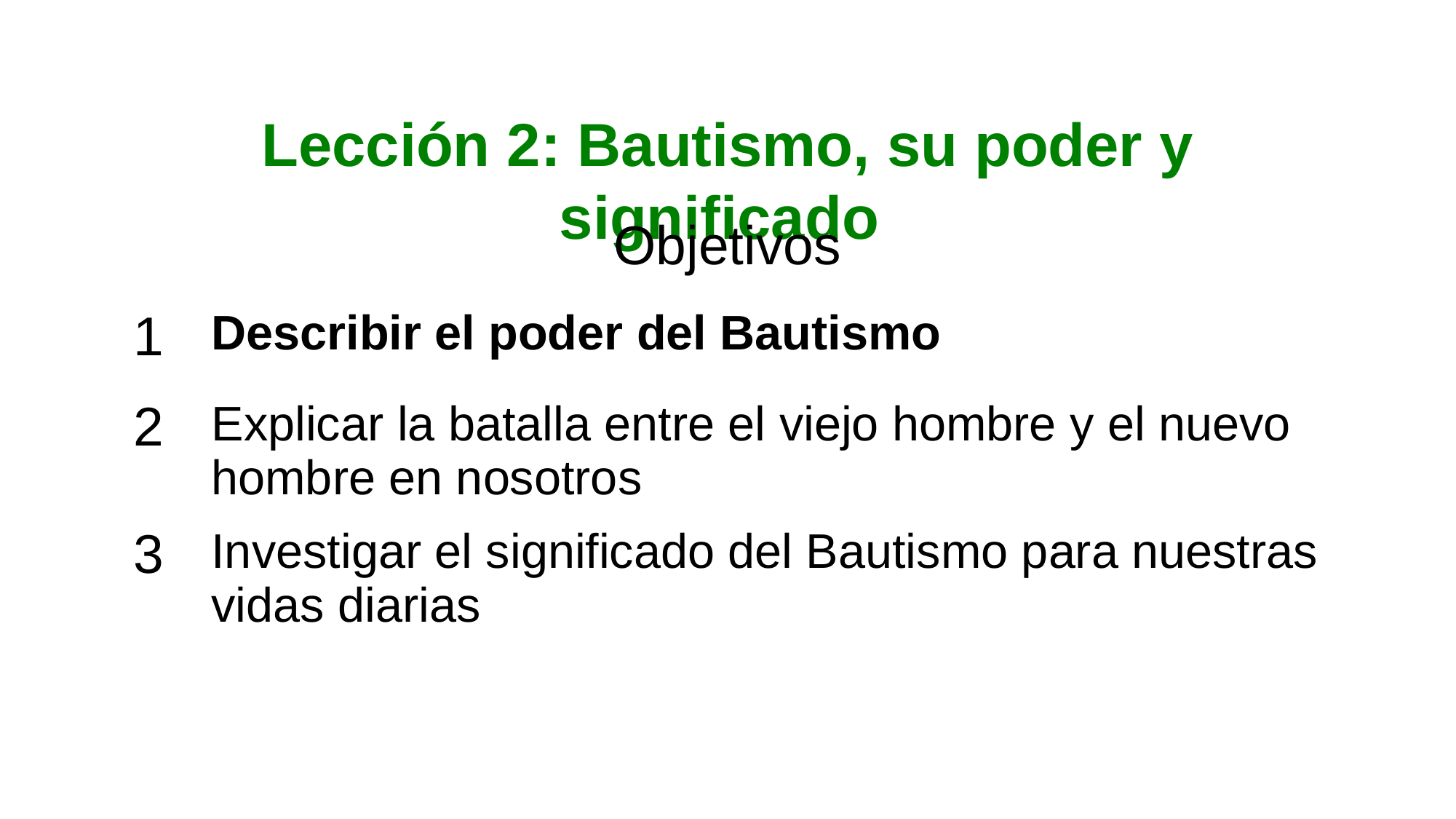

Lección 2: Bautismo, su poder y significado
| Objetivos |  |
| --- | --- |
| 1 | Describir el poder del Bautismo |
| 2 | Explicar la batalla entre el viejo hombre y el nuevo hombre en nosotros |
| 3 | Investigar el significado del Bautismo para nuestras vidas diarias |